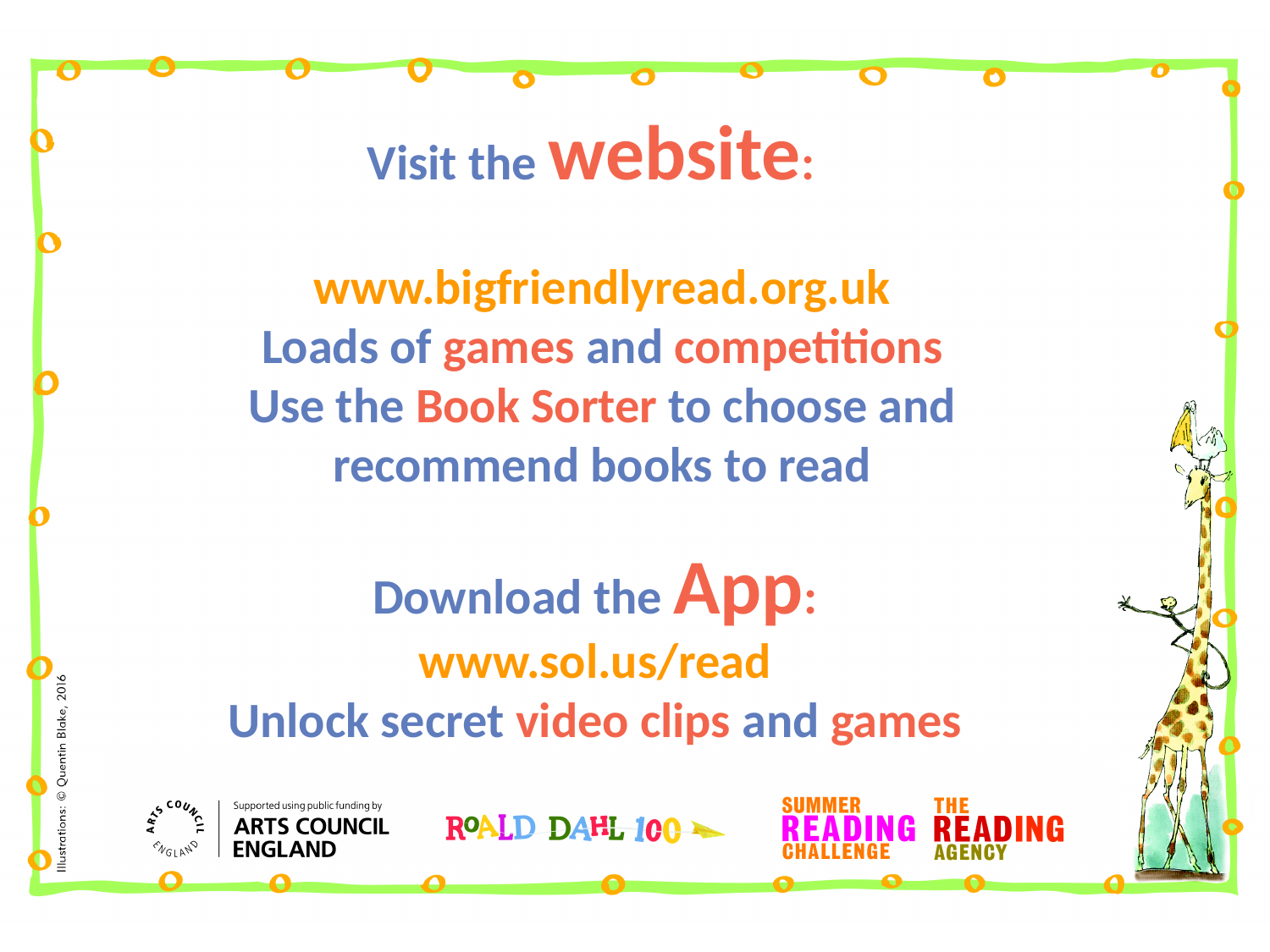

Visit the website:
www.bigfriendlyread.org.uk
Loads of games and competitions
Use the Book Sorter to choose and recommend books to read

Download the App:
www.sol.us/read
Unlock secret video clips and games